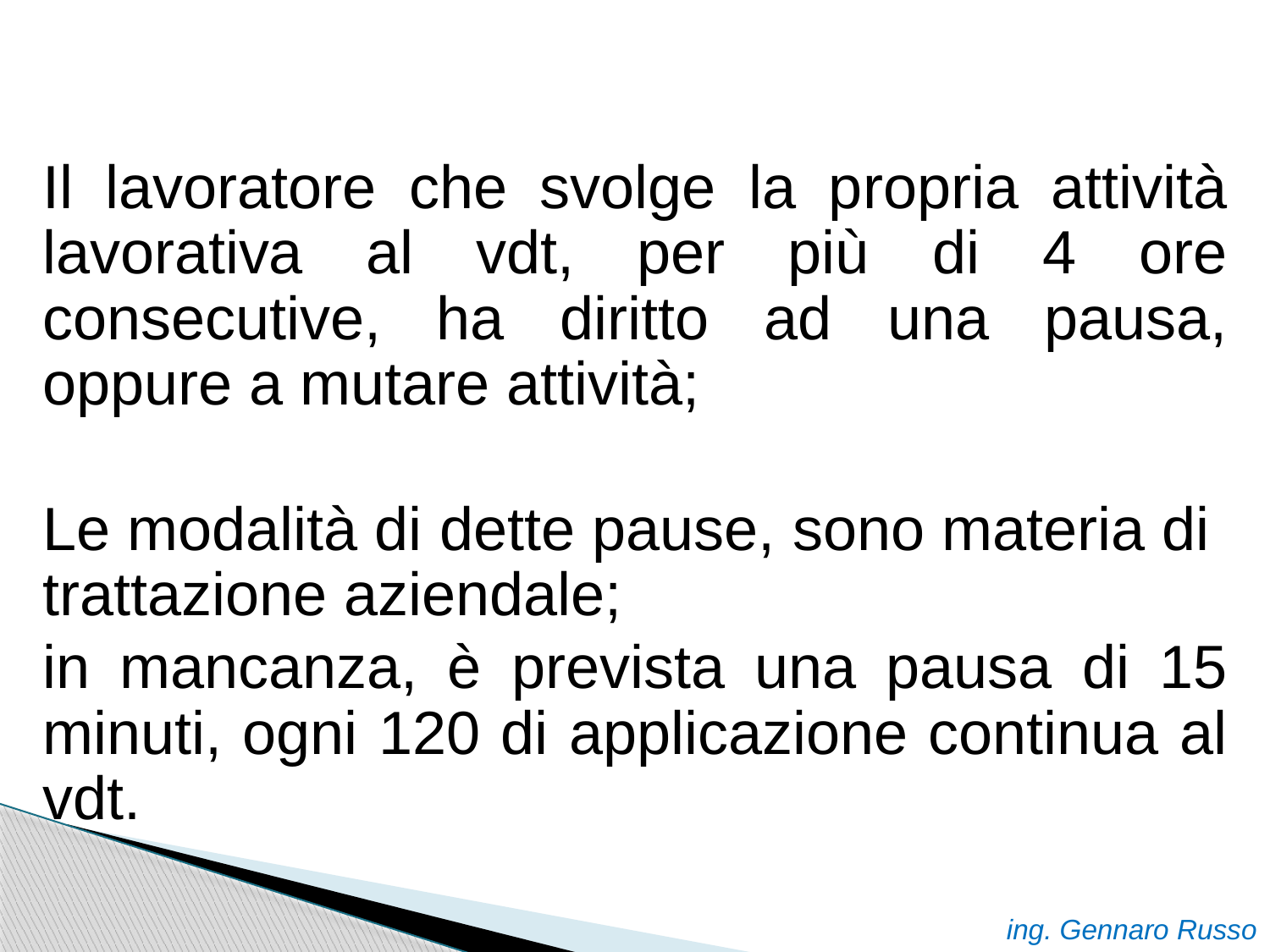

Il lavoratore che svolge la propria attività lavorativa al vdt, per più di 4 ore consecutive, ha diritto ad una pausa, oppure a mutare attività;

Le modalità di dette pause, sono materia di  trattazione aziendale;
in mancanza, è prevista una pausa di 15 minuti, ogni 120 di applicazione continua al vdt.

ing. Gennaro Russo